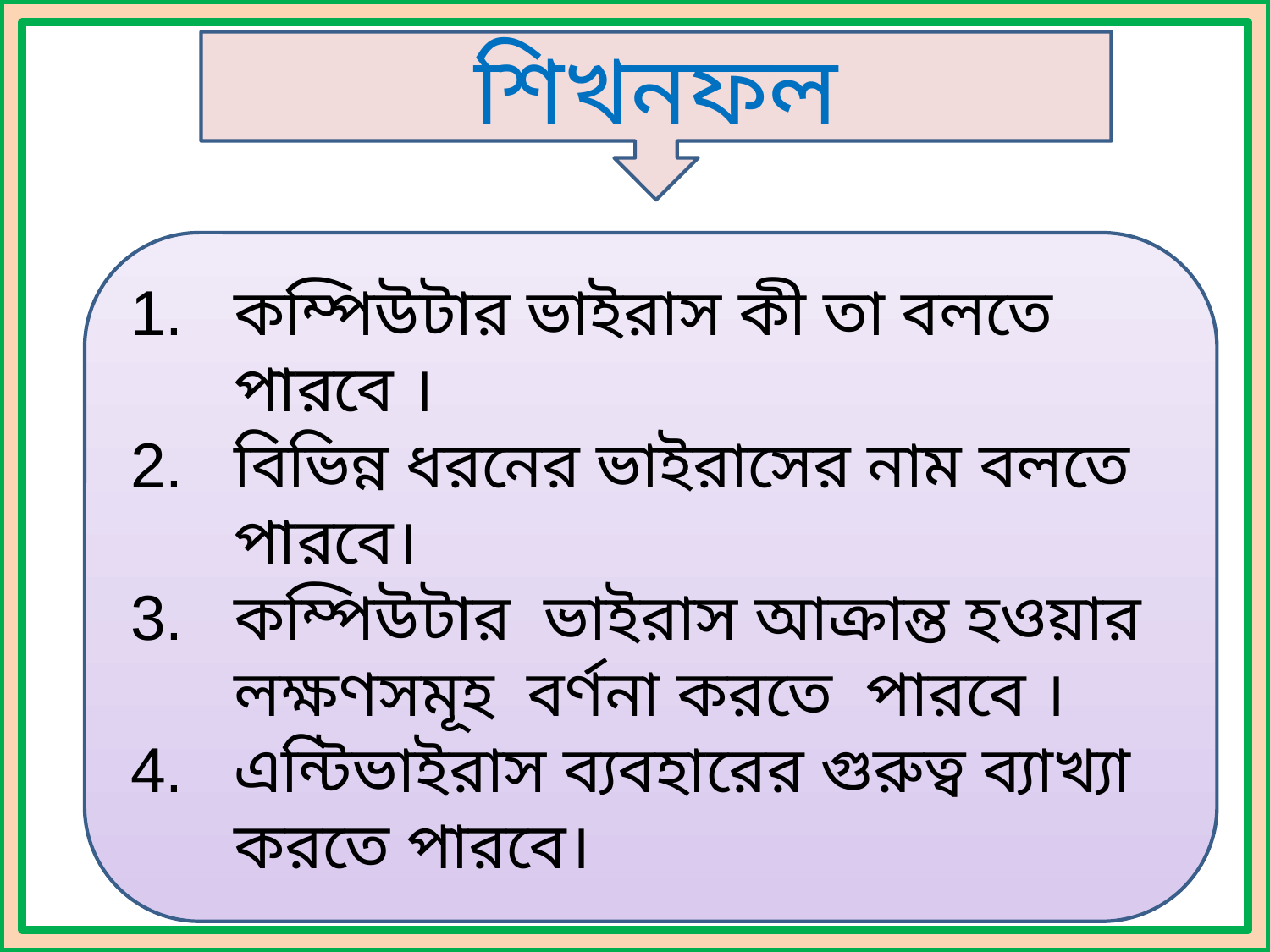

শিখনফল
কম্পিউটার ভাইরাস কী তা বলতে পারবে ।
বিভিন্ন ধরনের ভাইরাসের নাম বলতে পারবে।
কম্পিউটার  ভাইরাস আক্রান্ত হওয়ার লক্ষণসমূহ  বর্ণনা করতে  পারবে ।
এন্টিভাইরাস ব্যবহারের গুরুত্ব ব্যাখ্যা করতে পারবে।